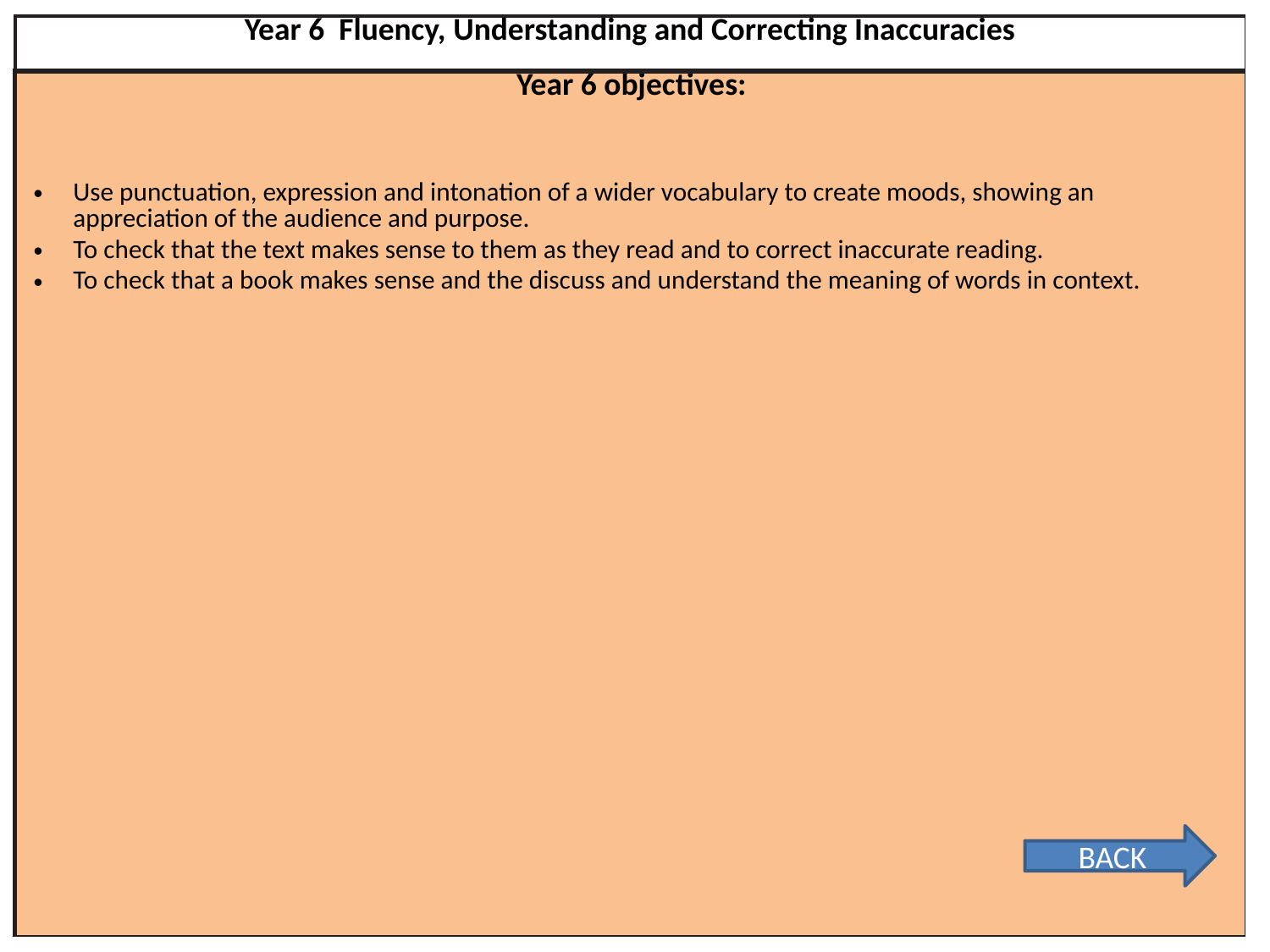

| Year 6 Fluency, Understanding and Correcting Inaccuracies |
| --- |
| Year 6 objectives: Use punctuation, expression and intonation of a wider vocabulary to create moods, showing an appreciation of the audience and purpose. To check that the text makes sense to them as they read and to correct inaccurate reading. To check that a book makes sense and the discuss and understand the meaning of words in context. |
BACK